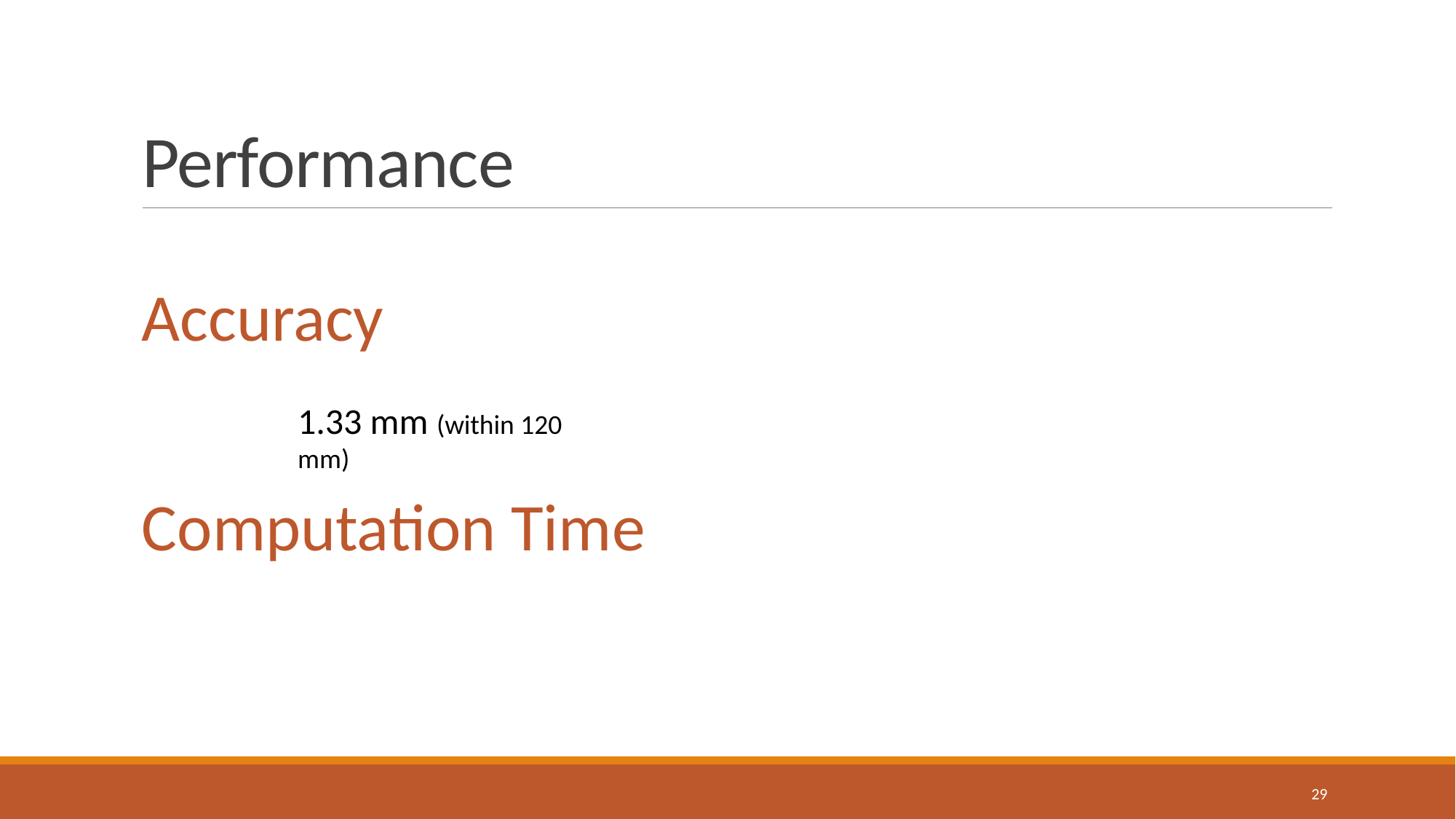

# Performance
Accuracy
1.33 mm (within 120 mm)
Computation Time
29